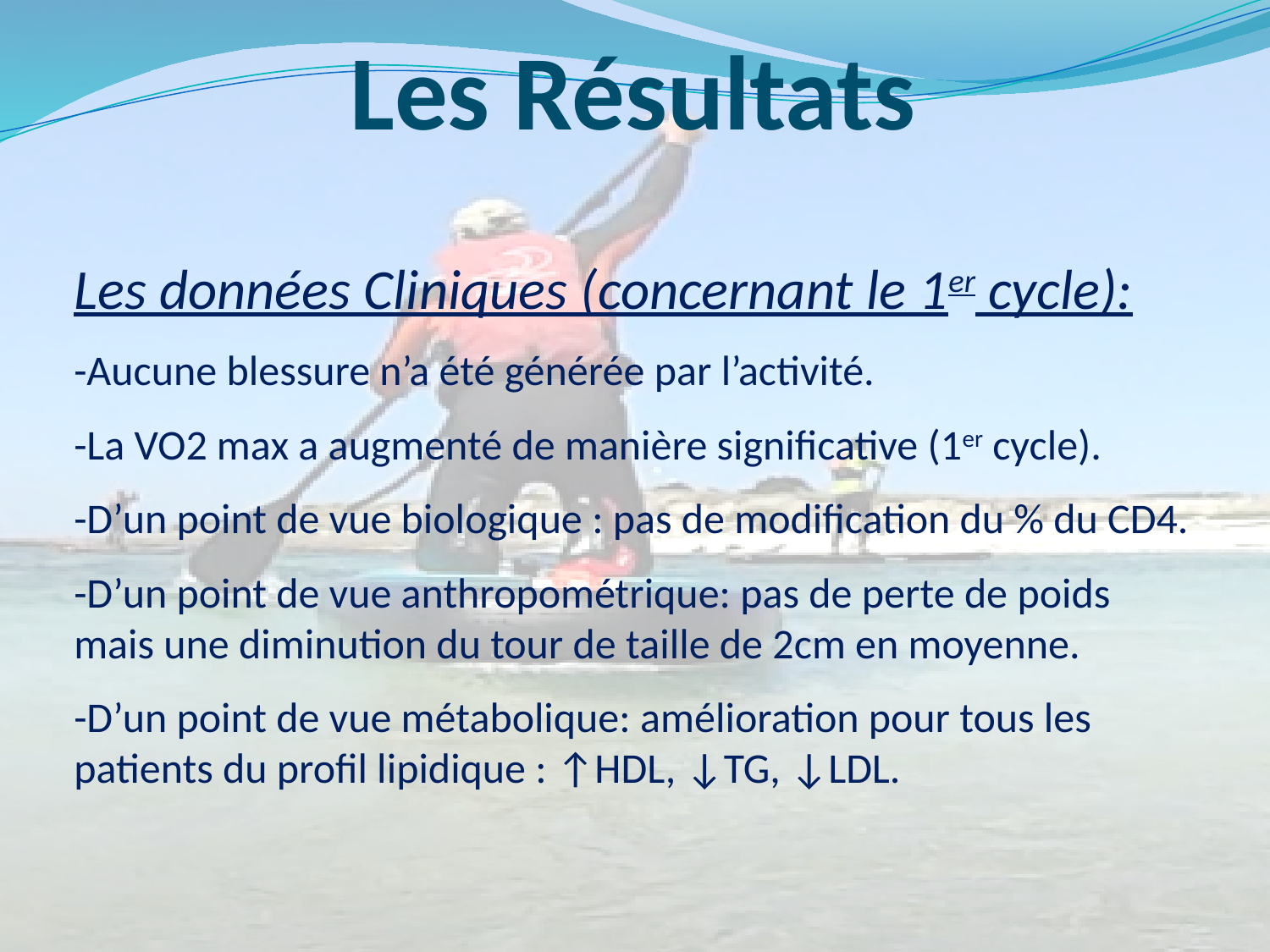

Les Résultats
Les données Cliniques (concernant le 1er cycle):

-Aucune blessure n’a été générée par l’activité.

-La VO2 max a augmenté de manière significative (1er cycle).

-D’un point de vue biologique : pas de modification du % du CD4.

-D’un point de vue anthropométrique: pas de perte de poids mais une diminution du tour de taille de 2cm en moyenne.

-D’un point de vue métabolique: amélioration pour tous les patients du profil lipidique : ↑HDL, ↓TG, ↓LDL.